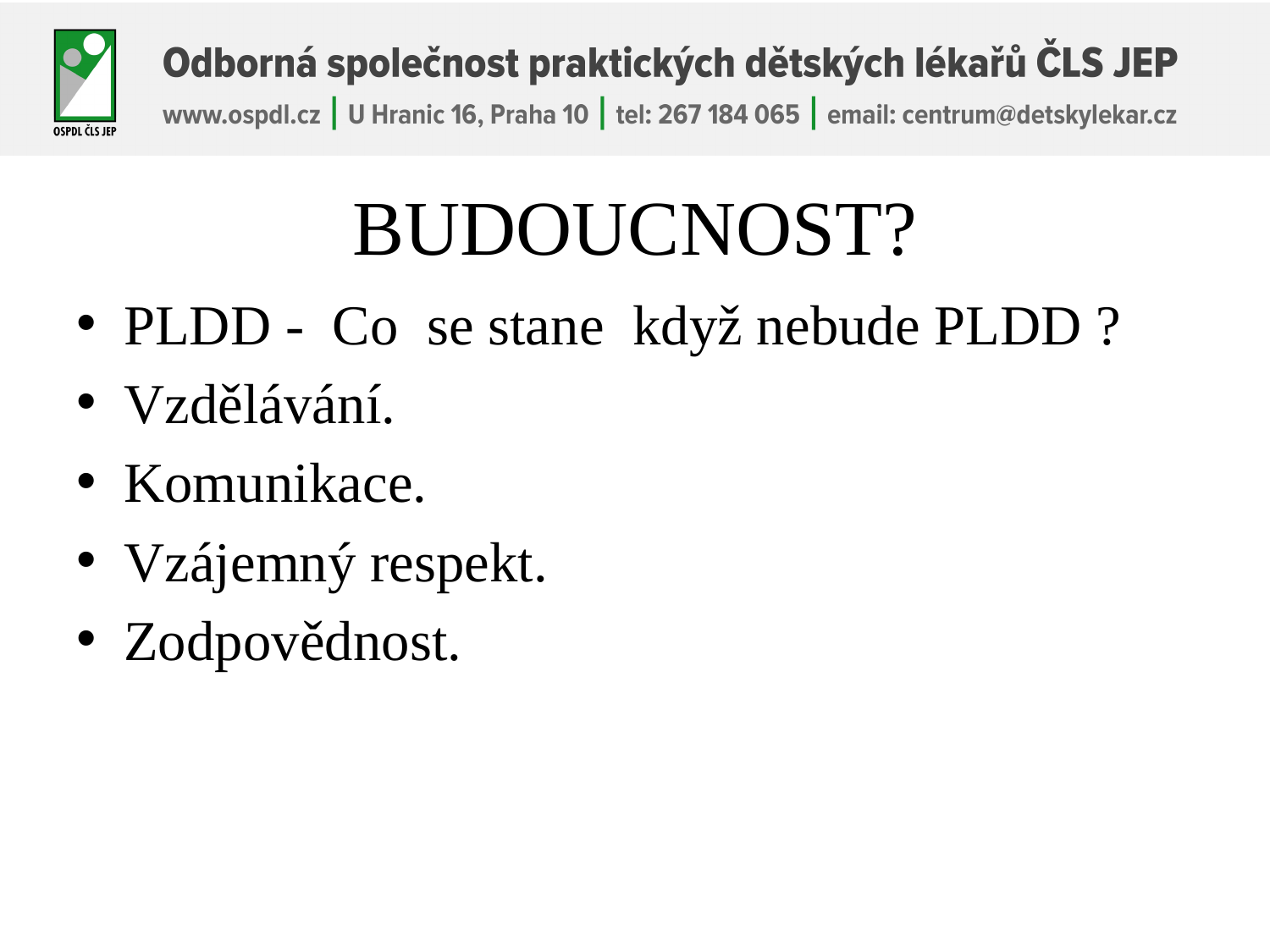

# BUDOUCNOST?
PLDD -  Co  se stane  když nebude PLDD ?
Vzdělávání.
Komunikace.
Vzájemný respekt.
Zodpovědnost.